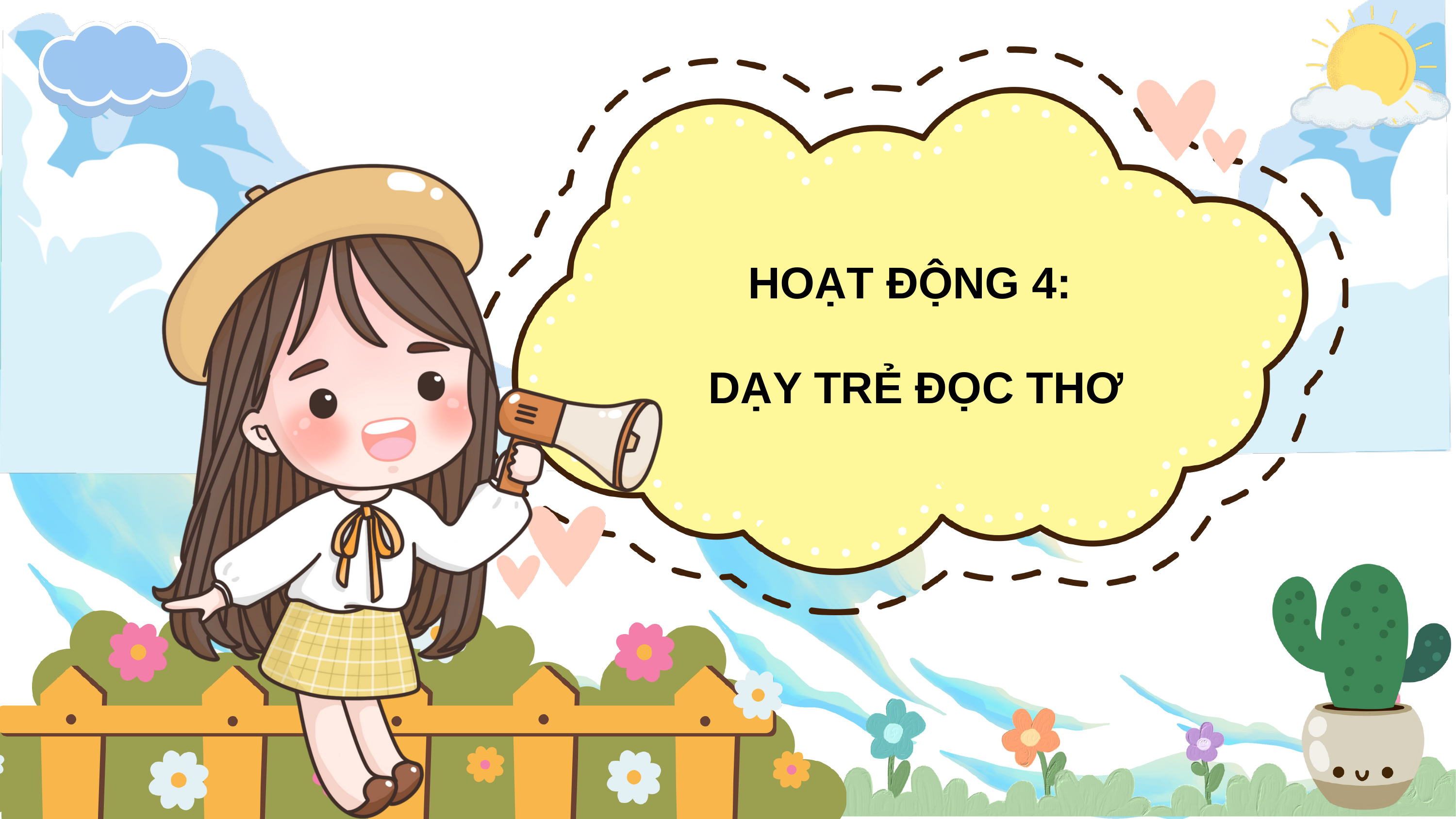

Presentation

HOẠT ĐỘNG 4:
 DẠY TRẺ ĐỌC THƠ
Aldenaire & Partners